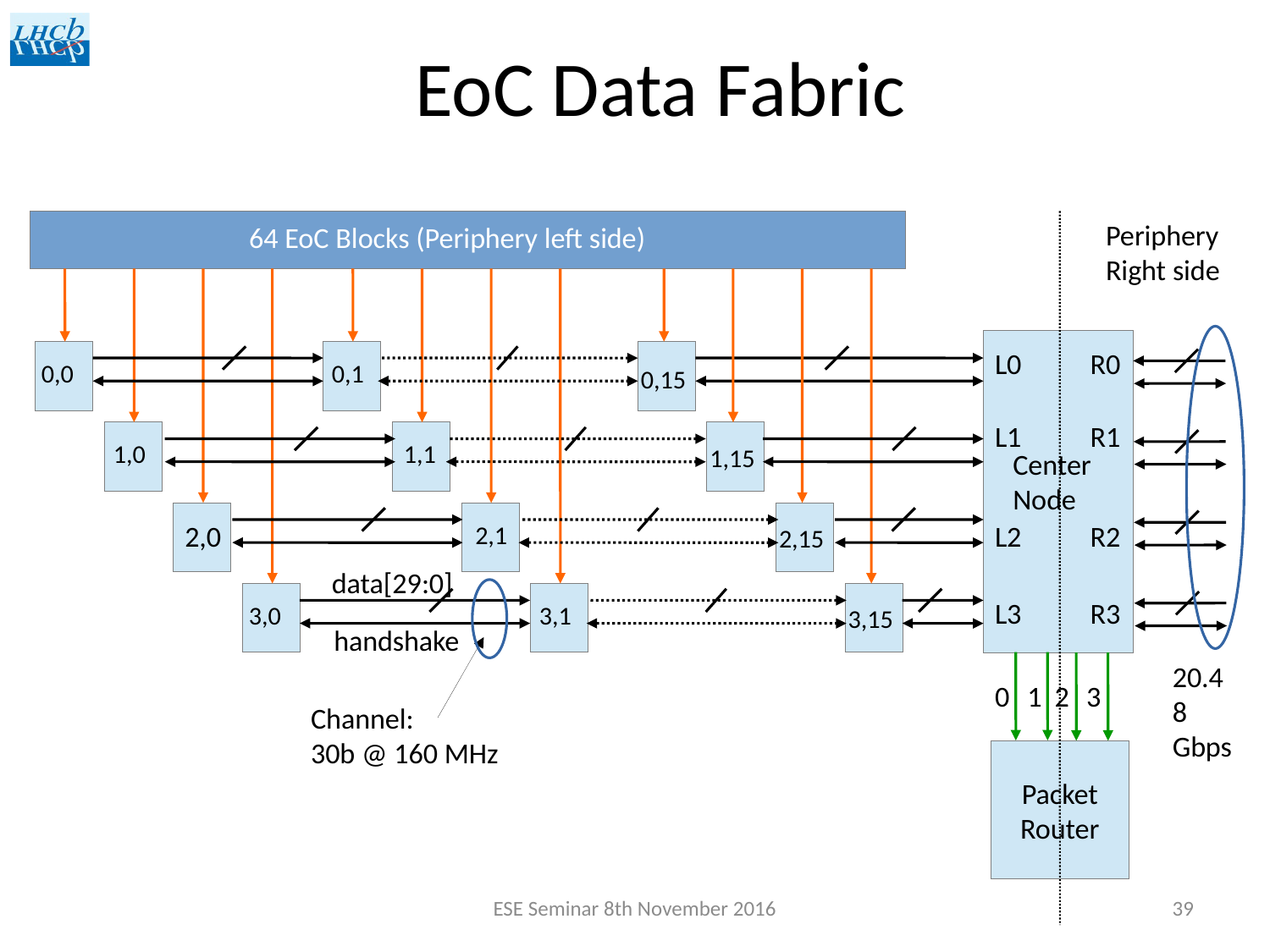

# EoC Data Fabric

Periphery
Right side
64 EoC Blocks (Periphery left side)

L0
R0

0,0
0,1

0,15

L1
R1

1,0
1,1
1,15

Center
Node

L2
R2
2,0
2,1
2,15

data[29:0]

L3
R3

3,0
3,1
3,15

handshake

20.48
Gbps
0
1
2
3
Channel:
30b @ 160 MHz
Packet
Router
ESE Seminar 8th November 2016
39